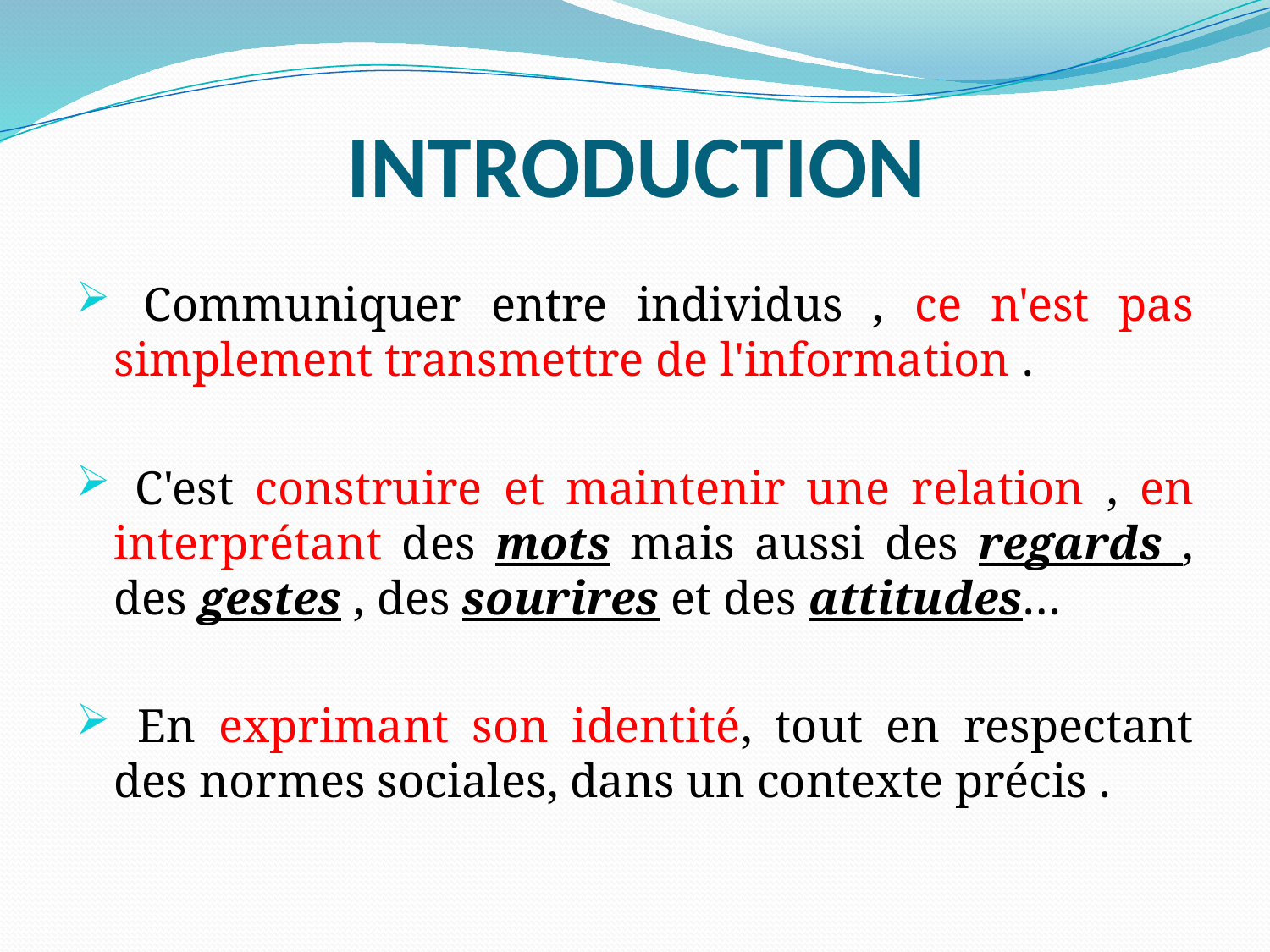

# INTRODUCTION
 Communiquer entre individus , ce n'est pas simplement transmettre de l'information .

 C'est construire et maintenir une relation , en interprétant des mots mais aussi des regards , des gestes , des sourires et des attitudes…

 En exprimant son identité, tout en respectant des normes sociales, dans un contexte précis .